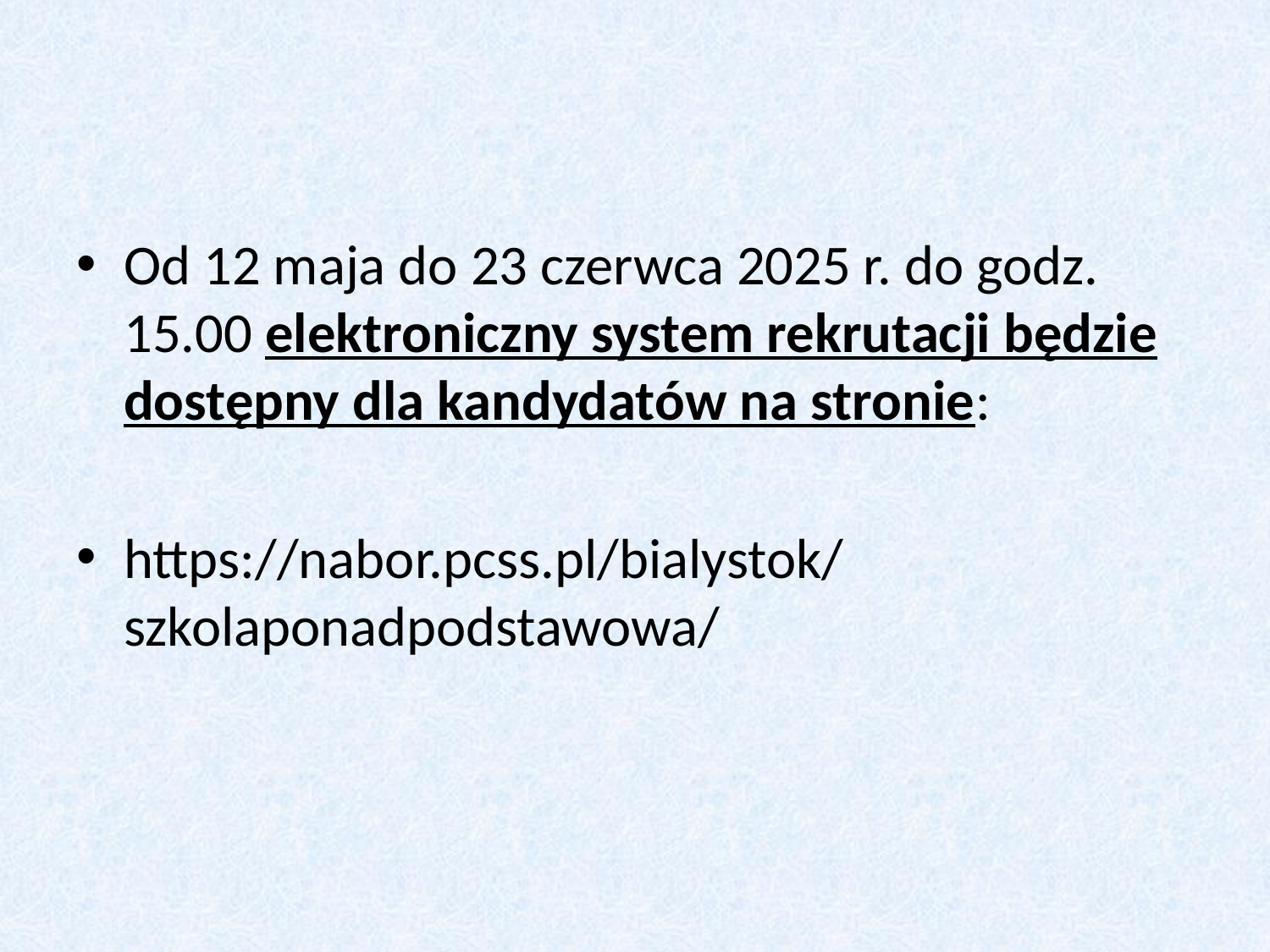

#
Od 12 maja do 23 czerwca 2025 r. do godz. 15.00 elektroniczny system rekrutacji będzie dostępny dla kandydatów na stronie:

https://nabor.pcss.pl/bialystok/szkolaponadpodstawowa/